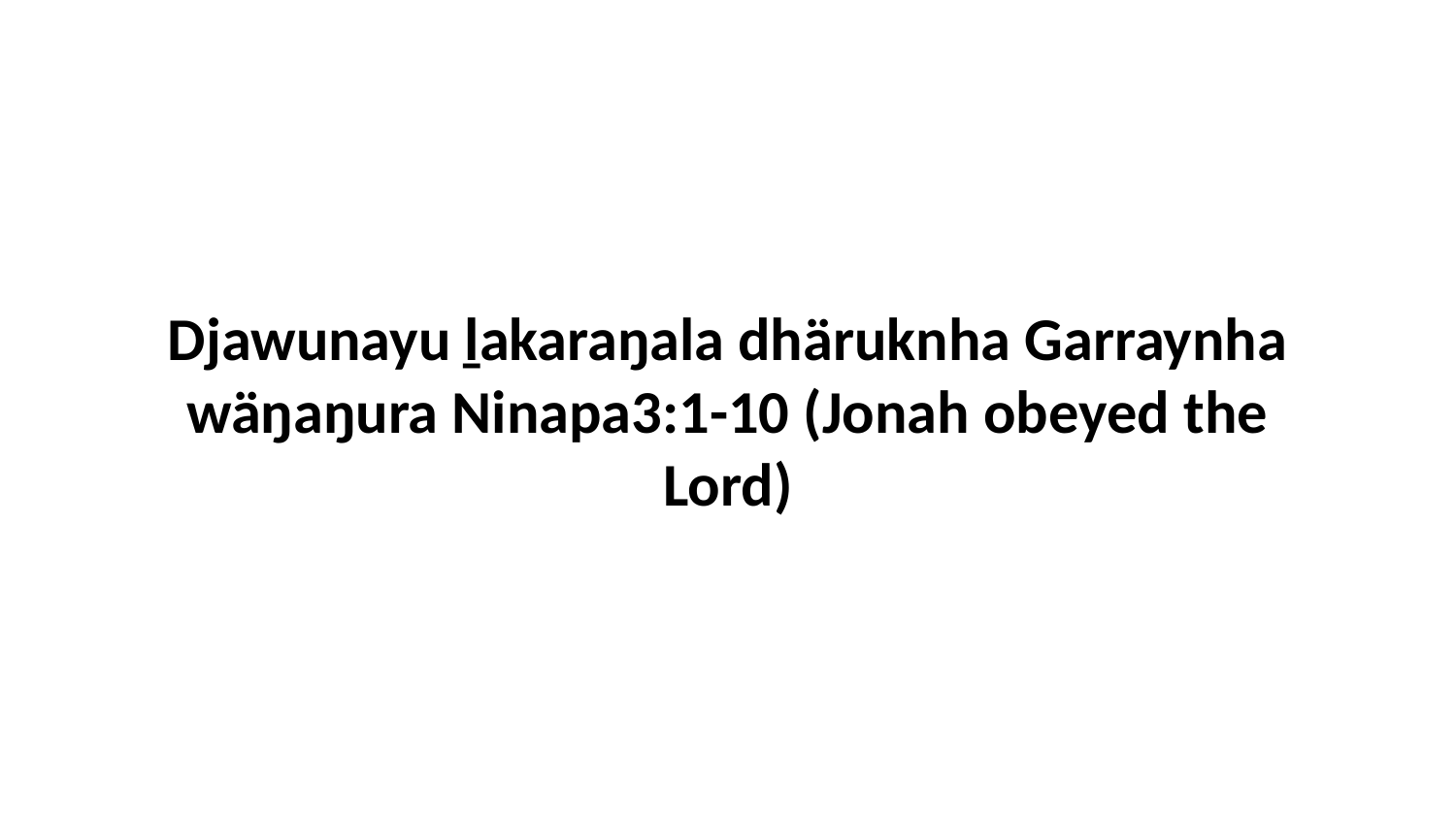

Djawunayu ḻakaraŋala dhäruknha Garraynha wäŋaŋura Ninapa3:1-10 (Jonah obeyed the Lord)